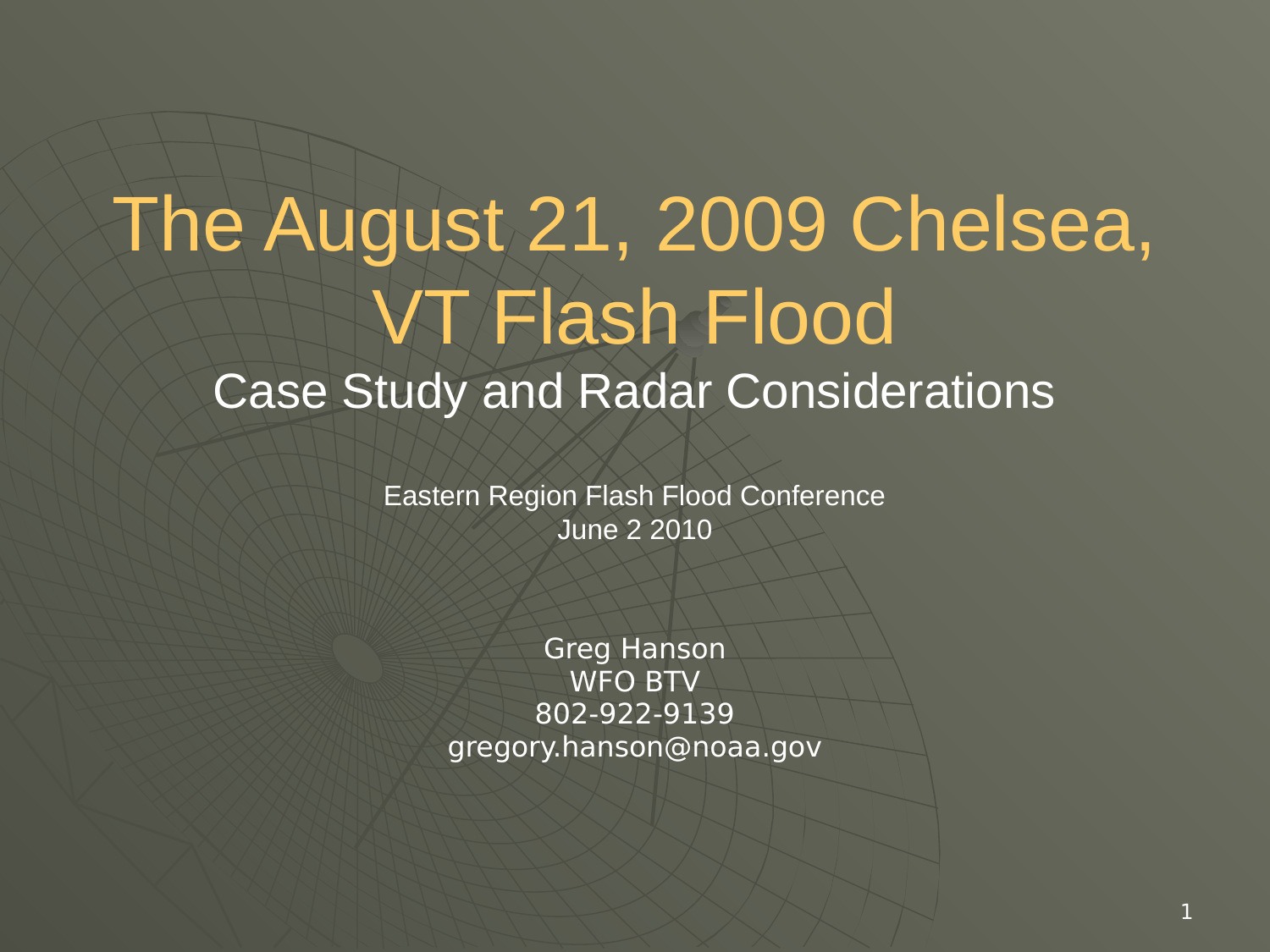

# The August 21, 2009 Chelsea, VT Flash Flood Case Study and Radar Considerations Eastern Region Flash Flood Conference June 2 2010
Greg Hanson
WFO BTV
802-922-9139
gregory.hanson@noaa.gov
1